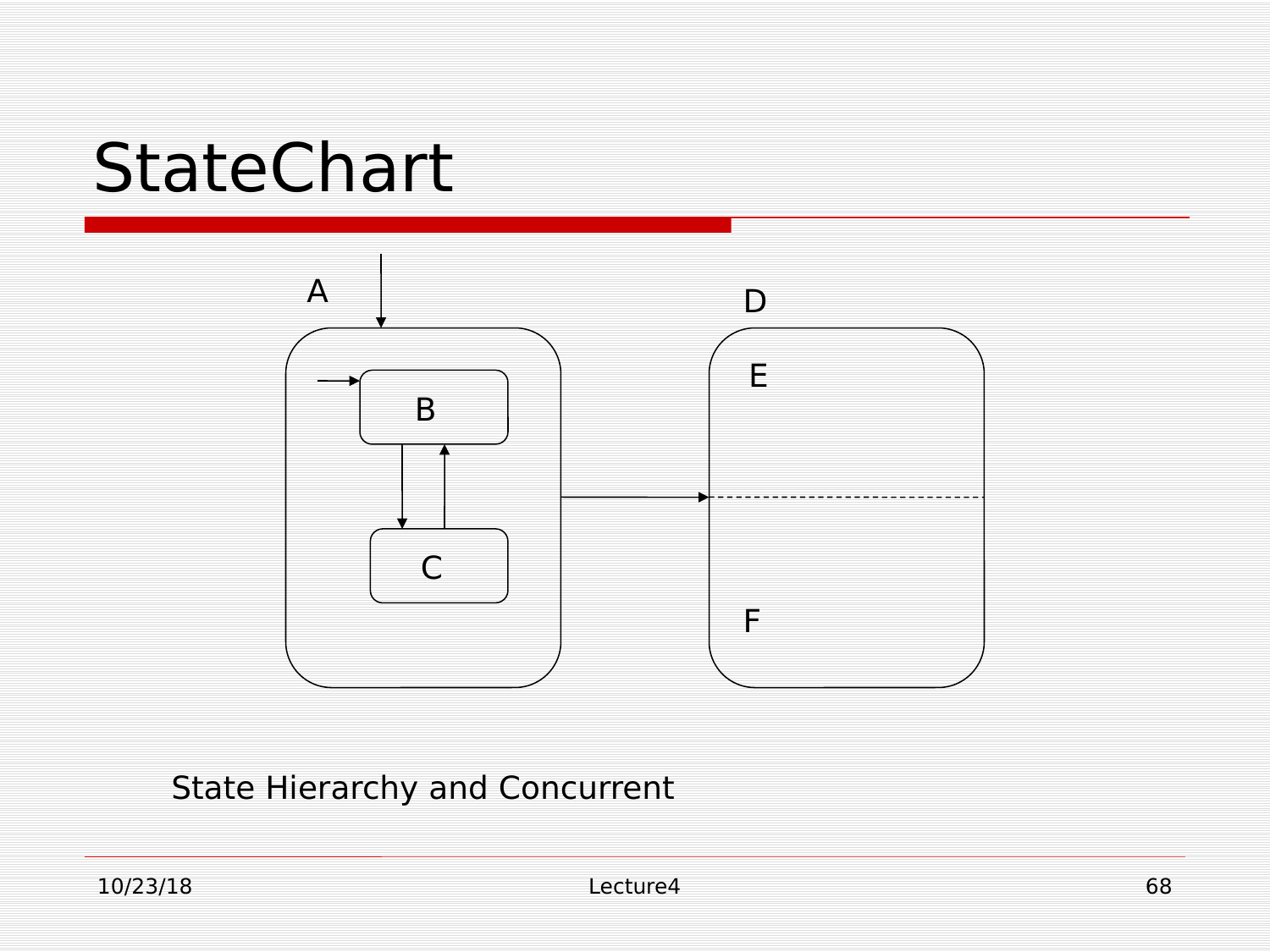

# StateChart

A
D

E

B

C
F
State Hierarchy and Concurrent
10/23/18
Lecture4
68